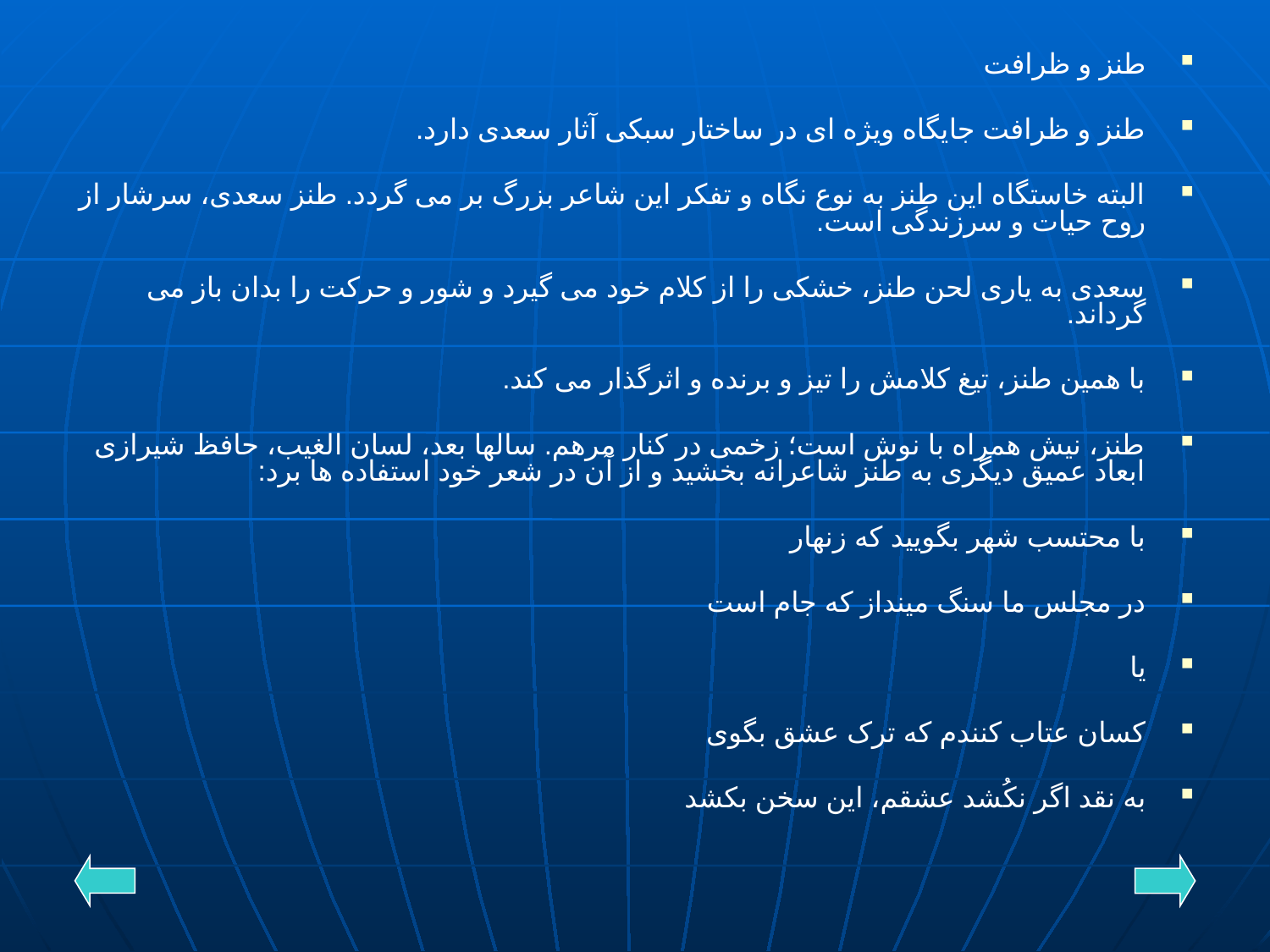

طنز و ظرافت

طنز و ظرافت جایگاه ویژه ای در ساختار سبکی آثار سعدی دارد.

البته خاستگاه این طنز به نوع نگاه و تفکر این شاعر بزرگ بر می گردد. طنز سعدی، سرشار از روح حیات و سرزندگی است.

سعدی به یاری لحن طنز، خشکی را از کلام خود می گیرد و شور و حرکت را بدان باز می گرداند.

با همین طنز، تیغ کلامش را تیز و برنده و اثرگذار می کند.

طنز، نیش همراه با نوش است؛ زخمی در کنار مرهم. سالها بعد، لسان الغیب، حافظ شیرازی ابعاد عمیق دیگری به طنز شاعرانه بخشید و از آن در شعر خود استفاده ها برد:

با محتسب شهر بگویید که زنهار

در مجلس ما سنگ مینداز که جام است

یا

کسان عتاب کنندم که ترک عشق بگوی

به نقد اگر نکُشد عشقم، این سخن بکشد